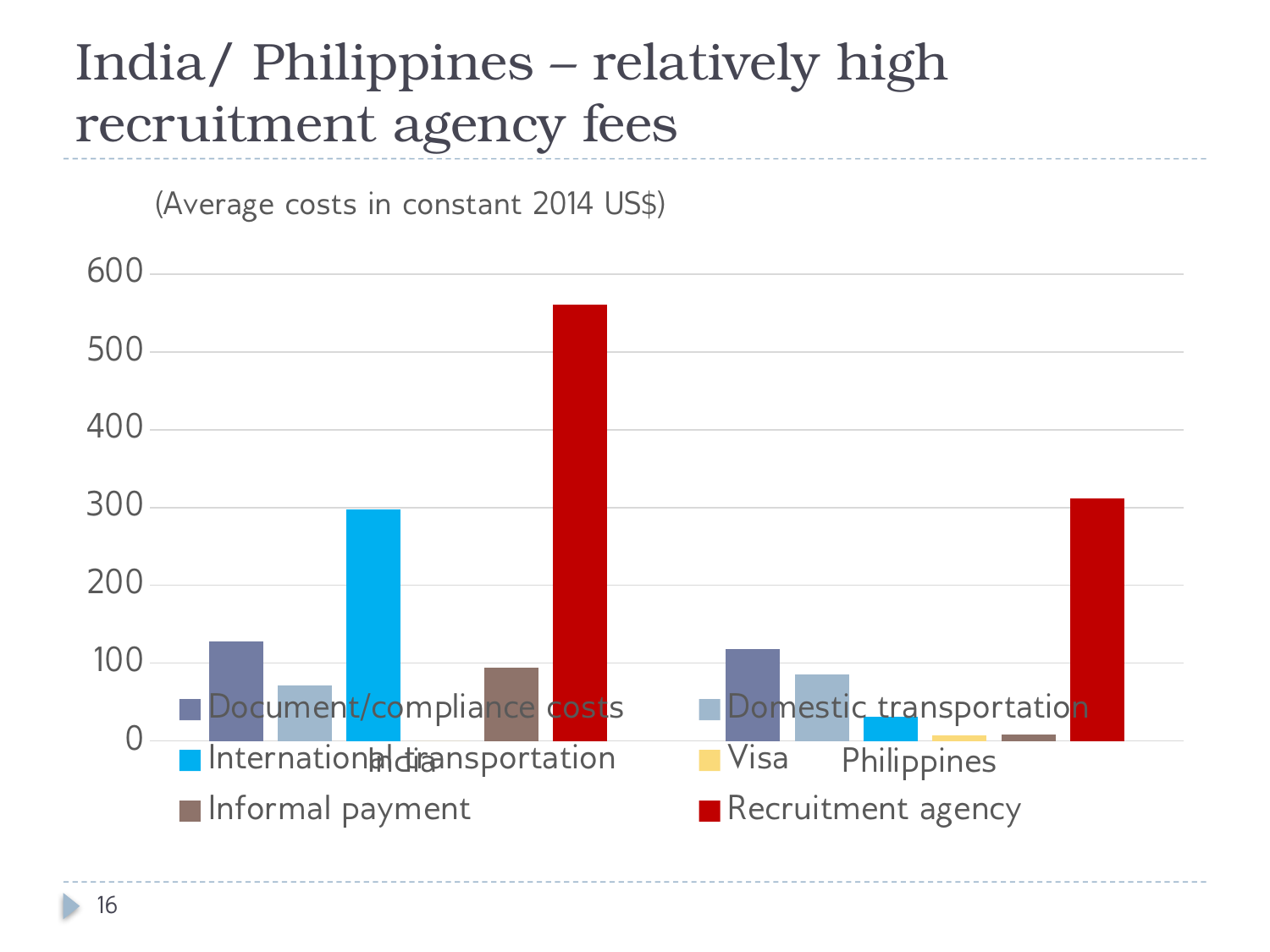

# India/ Philippines – relatively high recruitment agency fees

### Chart: (Average costs in constant 2014 US$)

| Category | Document/compliance costs | Domestic transportation | International transportation | Visa | Informal payment | Recruitment agency  |
|---|---|---|---|---|---|---|
| India  | 127.8841 | 70.93086 | 297.2467 | 0.0 | 93.74626 | 561.1814 |
| Philippines  | 118.4949 | 85.9011 | 31.40058 | 6.939738 | 8.355831 | 311.8868 |
16